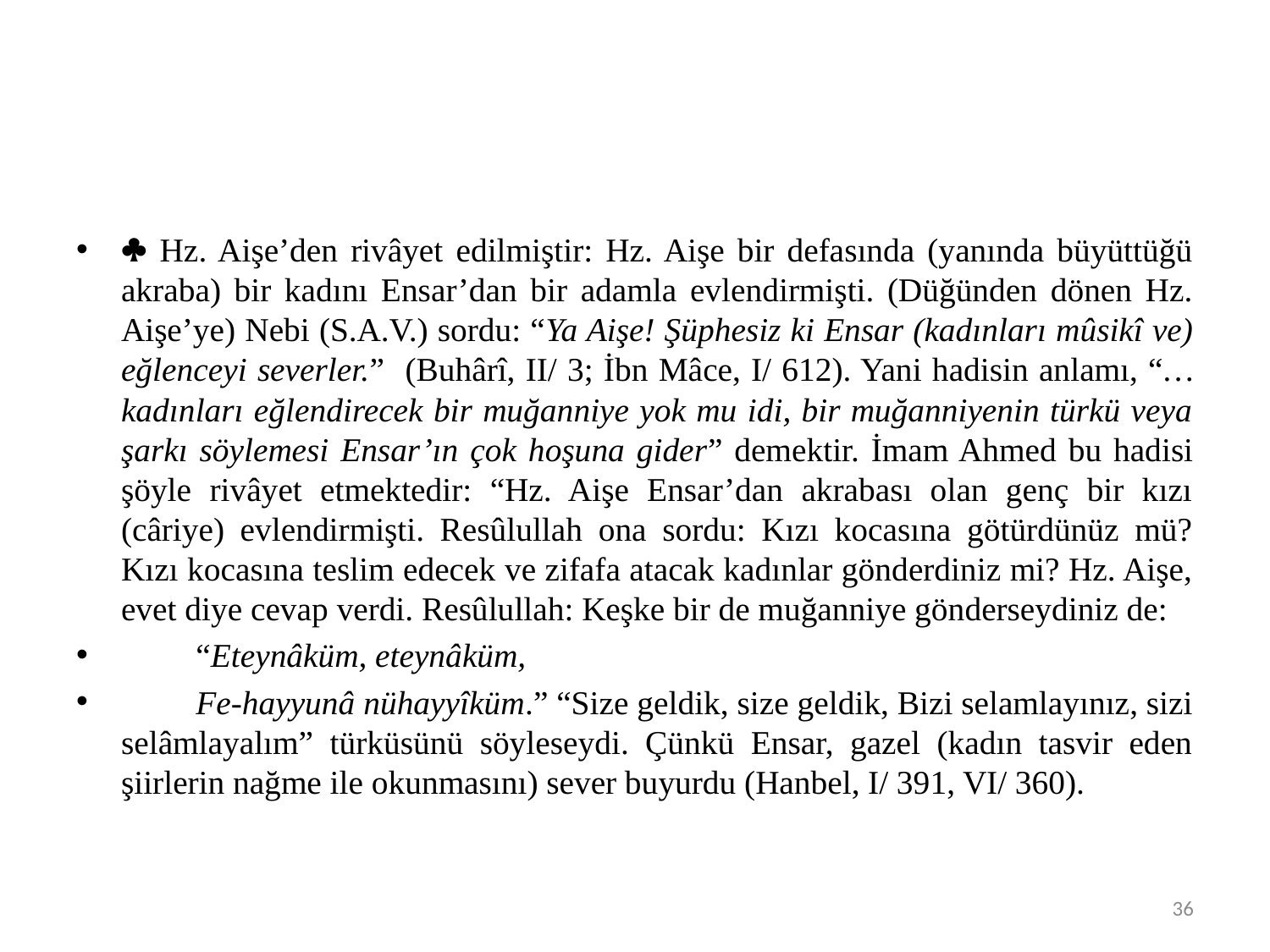

#
♣ Hz. Aişe’den rivâyet edilmiştir: Hz. Aişe bir defasında (yanında büyüttüğü akraba) bir kadını Ensar’dan bir adamla evlendirmişti. (Düğünden dönen Hz. Aişe’ye) Nebi (S.A.V.) sordu: “Ya Aişe! Şüphesiz ki Ensar (kadınları mûsikî ve) eğlenceyi severler.”  (Buhârî, II/ 3; İbn Mâce, I/ 612). Yani hadisin anlamı, “…kadınları eğlendirecek bir muğanniye yok mu idi, bir muğanniyenin türkü veya şarkı söylemesi Ensar’ın çok hoşuna gider” demektir. İmam Ahmed bu hadisi şöyle rivâyet etmektedir: “Hz. Aişe Ensar’dan akrabası olan genç bir kızı (câriye) evlendirmişti. Resûlullah ona sordu: Kızı kocasına götürdünüz mü? Kızı kocasına teslim edecek ve zifafa atacak kadınlar gönderdiniz mi? Hz. Aişe, evet diye cevap verdi. Resûlullah: Keşke bir de muğanniye gönderseydiniz de:
	“Eteynâküm, eteynâküm,
	Fe-hayyunâ nühayyîküm.” “Size geldik, size geldik, Bizi selamlayınız, sizi selâmlayalım” türküsünü söyleseydi. Çünkü Ensar, gazel (kadın tasvir eden şiirlerin nağme ile okunmasını) sever buyurdu (Hanbel, I/ 391, VI/ 360).

36